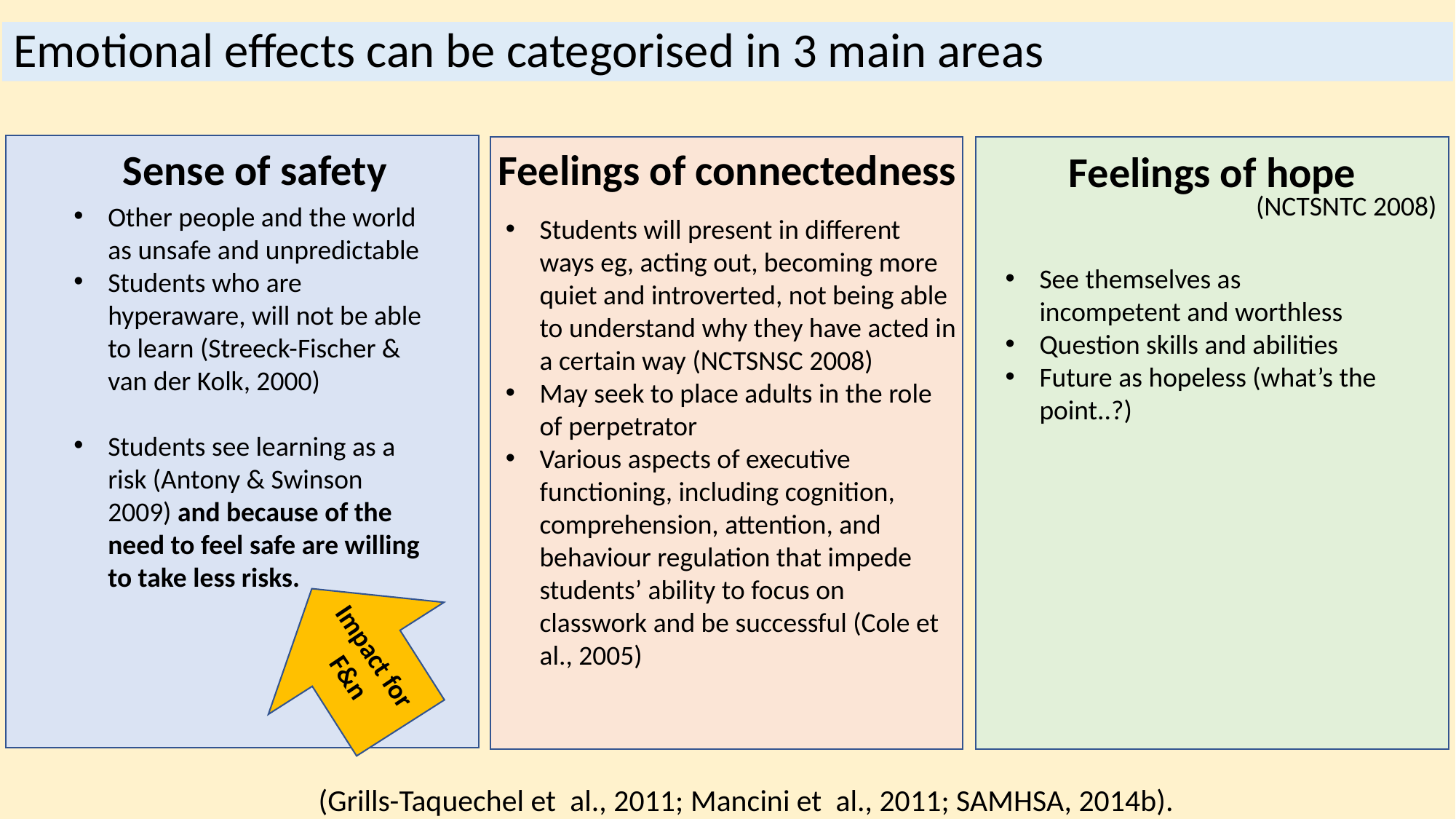

# Emotional effects can be categorised in 3 main areas

Feelings of connectedness
Sense of safety
Feelings of hope
(NCTSNTC 2008)
Other people and the world as unsafe and unpredictable
Students who are hyperaware, will not be able to learn (Streeck-Fischer & van der Kolk, 2000)

Students see learning as a risk (Antony & Swinson 2009) and because of the need to feel safe are willing to take less risks.

Students will present in different ways eg, acting out, becoming more quiet and introverted, not being able to understand why they have acted in a certain way (NCTSNSC 2008)
May seek to place adults in the role of perpetrator
Various aspects of executive functioning, including cognition, comprehension, attention, and behaviour regulation that impede students’ ability to focus on classwork and be successful (Cole et al., 2005)

See themselves as incompetent and worthless
Question skills and abilities
Future as hopeless (what’s the point..?)

Impact for
F&n
(Grills-Taquechel et  al., 2011; Mancini et  al., 2011; SAMHSA, 2014b).